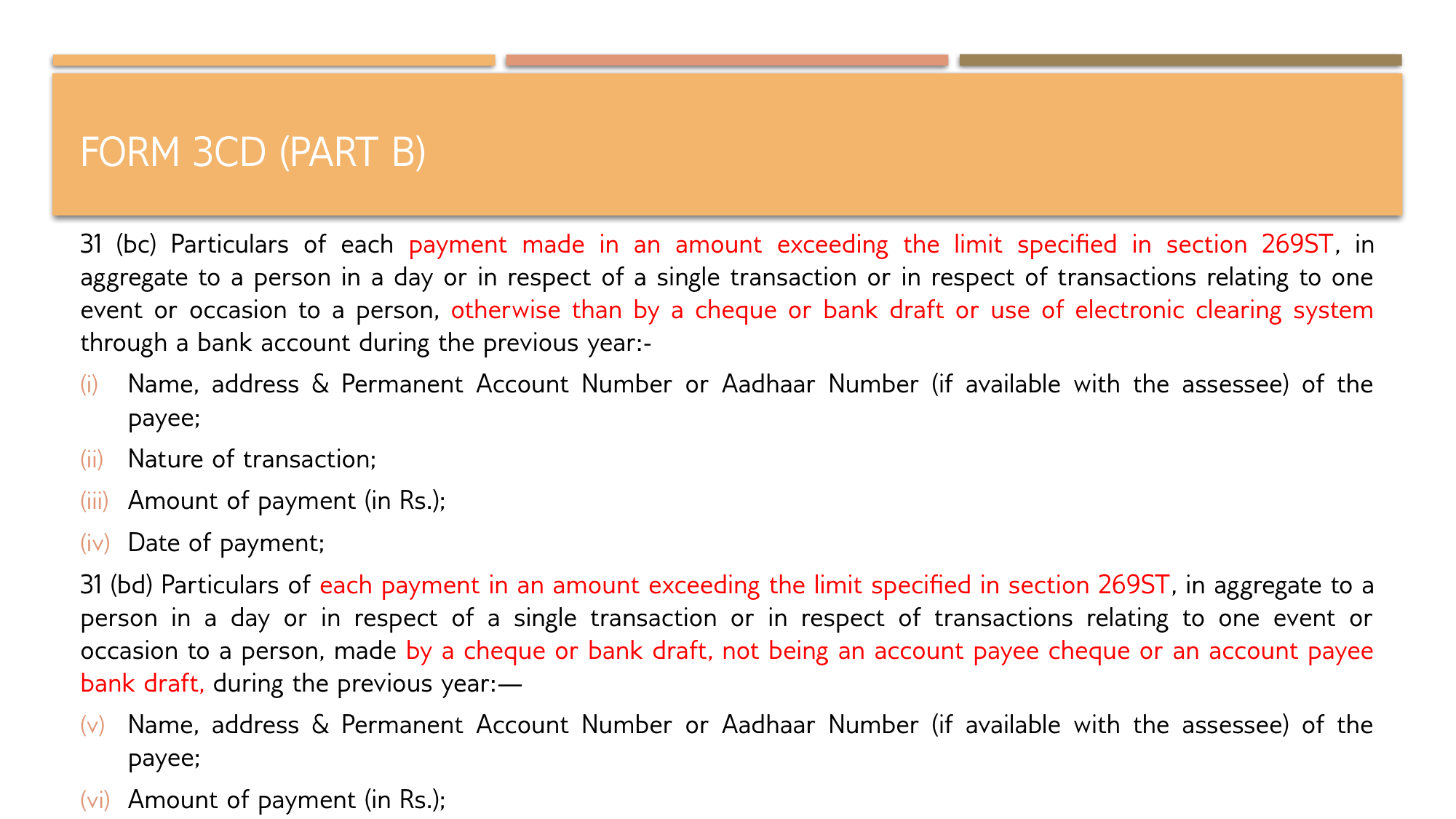

# FORM 3CD (PART B)
31 (bc) Particulars of each payment made in an amount exceeding the limit specified in section 269ST, in aggregate to a person in a day or in respect of a single transaction or in respect of transactions relating to one event or occasion to a person, otherwise than by a cheque or bank draft or use of electronic clearing system through a bank account during the previous year:-
Name, address & Permanent Account Number or Aadhaar Number (if available with the assessee) of the payee;
Nature of transaction;
Amount of payment (in Rs.);
Date of payment;
31 (bd) Particulars of each payment in an amount exceeding the limit specified in section 269ST, in aggregate to a person in a day or in respect of a single transaction or in respect of transactions relating to one event or occasion to a person, made by a cheque or bank draft, not being an account payee cheque or an account payee bank draft, during the previous year:—
Name, address & Permanent Account Number or Aadhaar Number (if available with the assessee) of the payee;
Amount of payment (in Rs.);